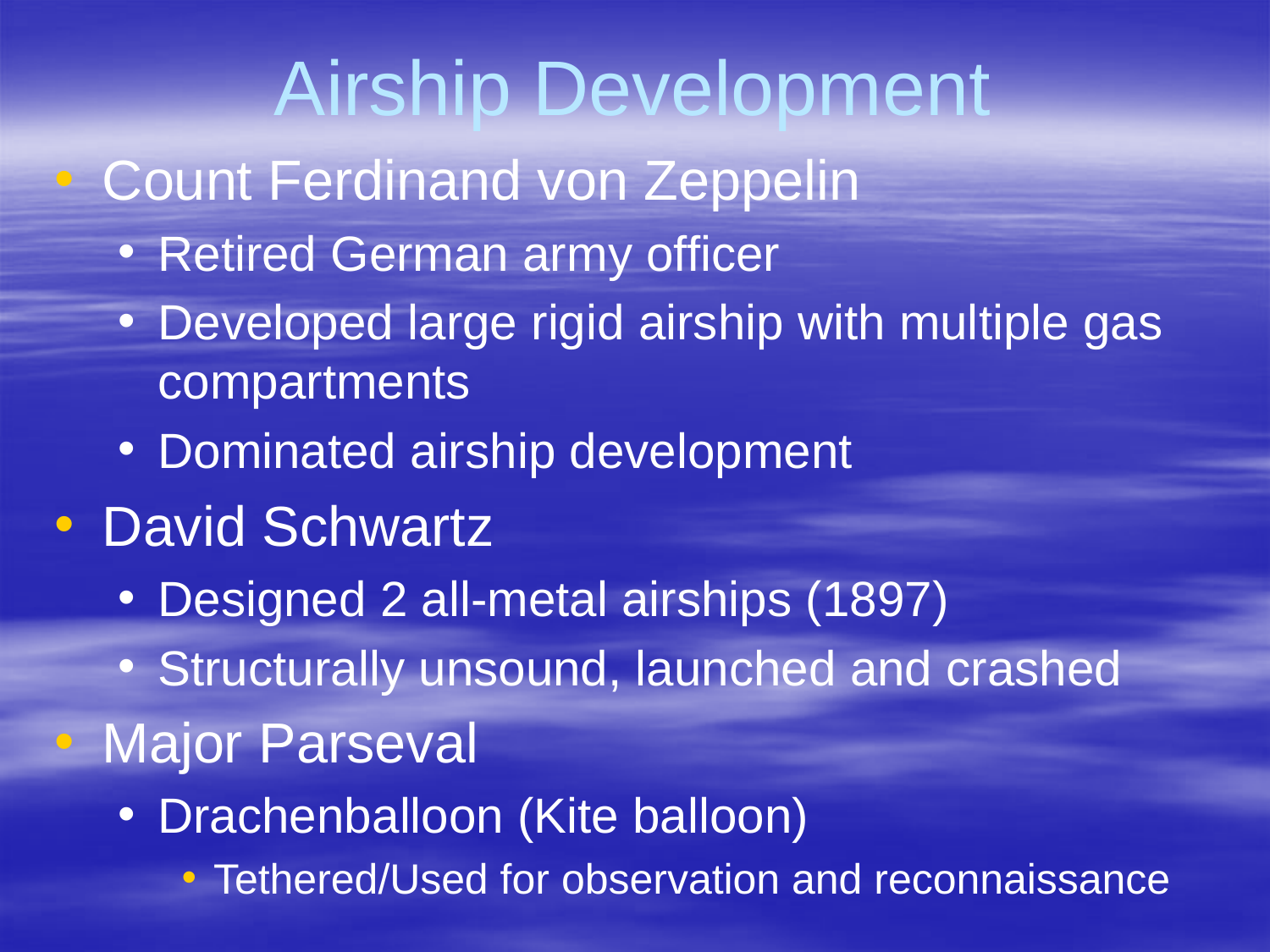

# Airship Development
Count Ferdinand von Zeppelin
Retired German army officer
Developed large rigid airship with multiple gas compartments
Dominated airship development
David Schwartz
Designed 2 all-metal airships (1897)
Structurally unsound, launched and crashed
Major Parseval
Drachenballoon (Kite balloon)
Tethered/Used for observation and reconnaissance